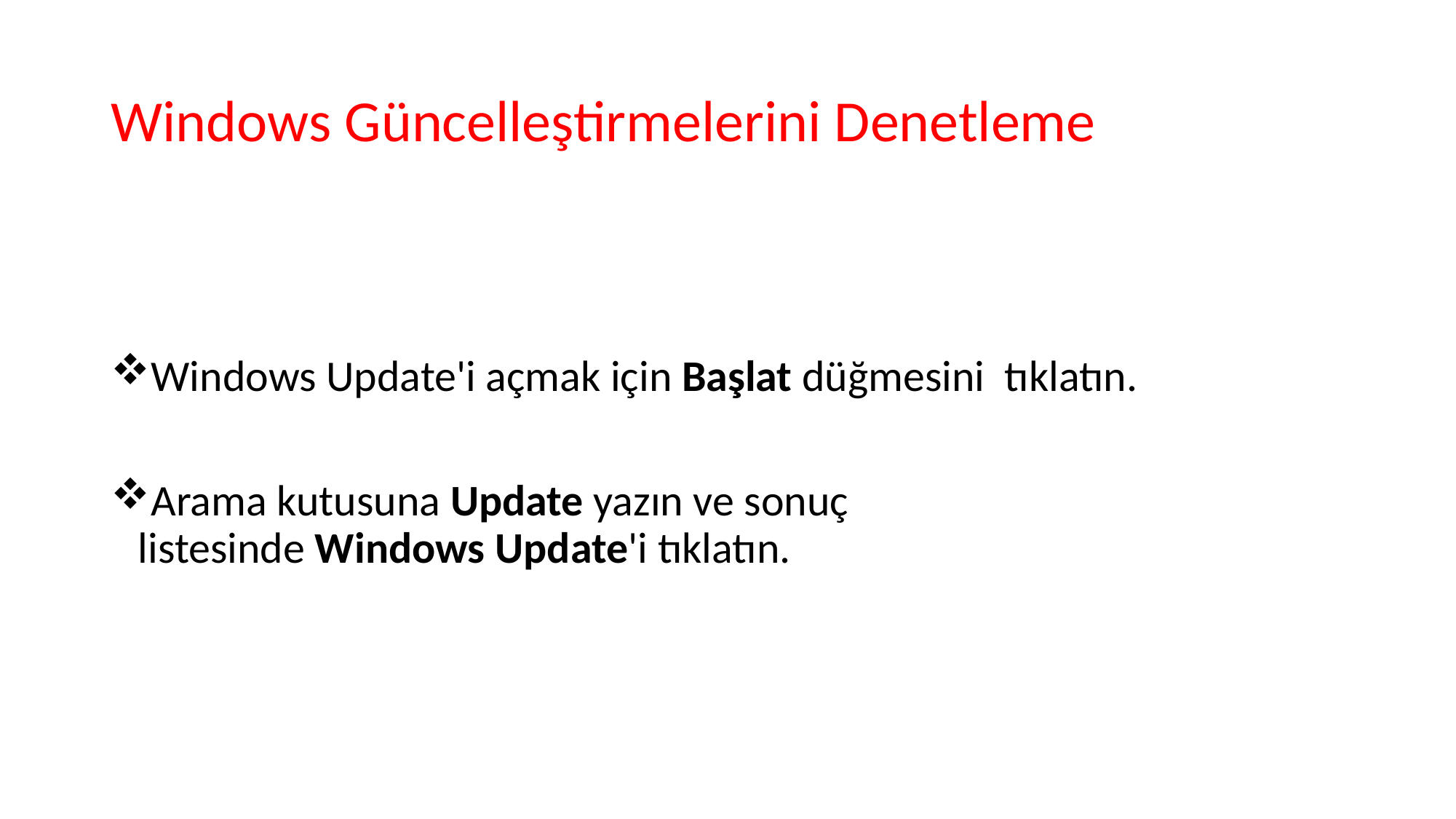

# Windows Güncelleştirmelerini Denetleme

Windows Update'i açmak için Başlat düğmesini  tıklatın.

Arama kutusuna Update yazın ve sonuç listesinde Windows Update'i tıklatın.